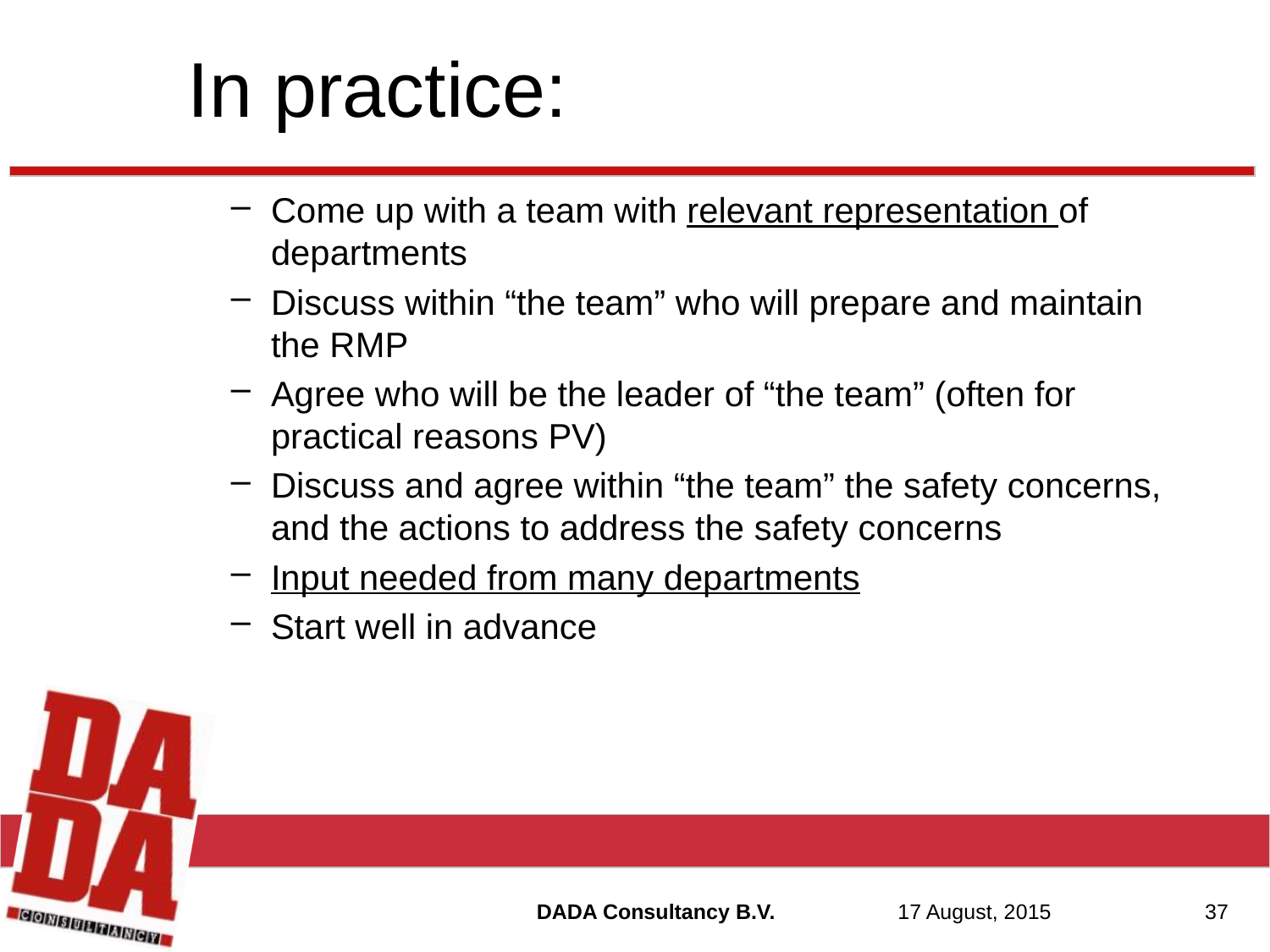

# In practice:
Come up with a team with relevant representation of departments
Discuss within “the team” who will prepare and maintain the RMP
Agree who will be the leader of “the team” (often for practical reasons PV)
Discuss and agree within “the team” the safety concerns, and the actions to address the safety concerns
Input needed from many departments
Start well in advance

DADA Consultancy B.V.
17 August, 20152015
17 August, 2015